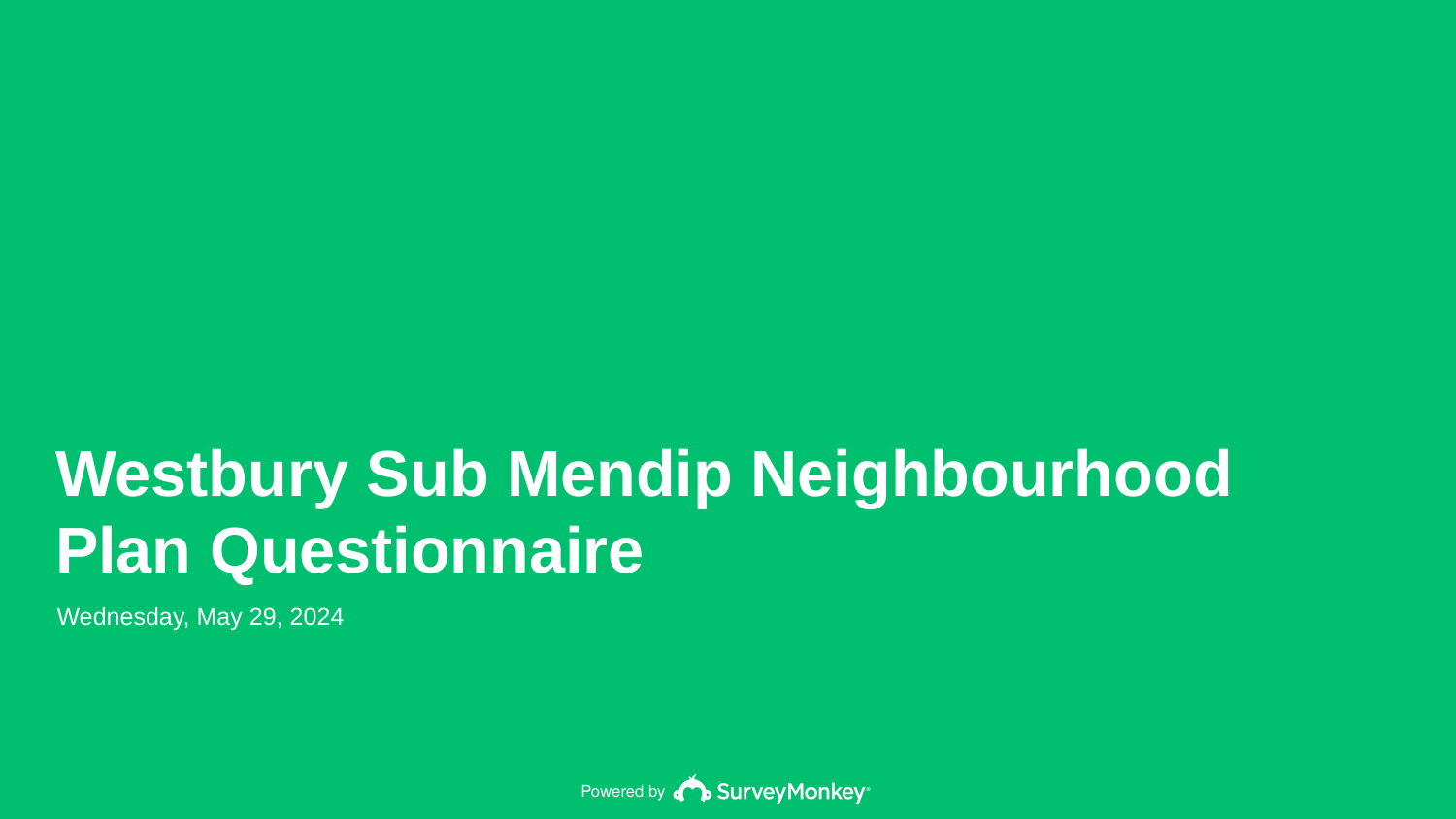

Westbury Sub Mendip Neighbourhood Plan Questionnaire
Wednesday, May 29, 2024